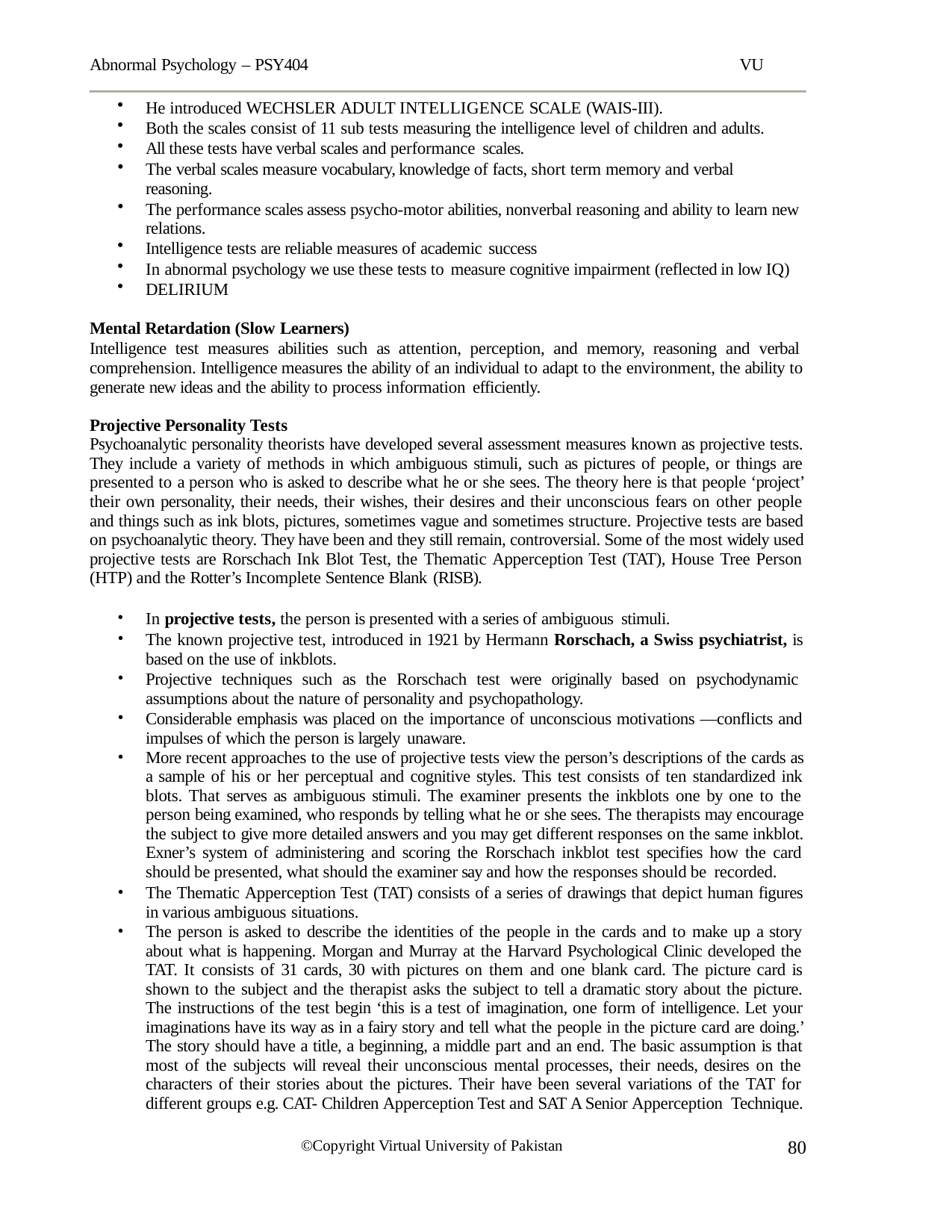

Abnormal Psychology – PSY404	VU

He introduced WECHSLER ADULT INTELLIGENCE SCALE (WAIS-III).
Both the scales consist of 11 sub tests measuring the intelligence level of children and adults.
All these tests have verbal scales and performance scales.
The verbal scales measure vocabulary, knowledge of facts, short term memory and verbal  reasoning.
The performance scales assess psycho-motor abilities, nonverbal reasoning and ability to learn new  relations.
Intelligence tests are reliable measures of academic success
In abnormal psychology we use these tests to measure cognitive impairment (reflected in low IQ)
DELIRIUM

Mental Retardation (Slow Learners)
Intelligence test measures abilities such as attention, perception, and memory, reasoning and verbal  comprehension. Intelligence measures the ability of an individual to adapt to the environment, the ability to  generate new ideas and the ability to process information efficiently.

Projective Personality Tests
Psychoanalytic personality theorists have developed several assessment measures known as projective tests.  They include a variety of methods in which ambiguous stimuli, such as pictures of people, or things are  presented to a person who is asked to describe what he or she sees. The theory here is that people ‘project’  their own personality, their needs, their wishes, their desires and their unconscious fears on other people  and things such as ink blots, pictures, sometimes vague and sometimes structure. Projective tests are based  on psychoanalytic theory. They have been and they still remain, controversial. Some of the most widely used  projective tests are Rorschach Ink Blot Test, the Thematic Apperception Test (TAT), House Tree Person  (HTP) and the Rotter’s Incomplete Sentence Blank (RISB).

In projective tests, the person is presented with a series of ambiguous stimuli.
The known projective test, introduced in 1921 by Hermann Rorschach, a Swiss psychiatrist, is  based on the use of inkblots.
Projective techniques such as the Rorschach test were originally based on psychodynamic  assumptions about the nature of personality and psychopathology.
Considerable emphasis was placed on the importance of unconscious motivations —conflicts and  impulses of which the person is largely unaware.
More recent approaches to the use of projective tests view the person’s descriptions of the cards as  a sample of his or her perceptual and cognitive styles. This test consists of ten standardized ink  blots. That serves as ambiguous stimuli. The examiner presents the inkblots one by one to the  person being examined, who responds by telling what he or she sees. The therapists may encourage  the subject to give more detailed answers and you may get different responses on the same inkblot.  Exner’s system of administering and scoring the Rorschach inkblot test specifies how the card  should be presented, what should the examiner say and how the responses should be recorded.
The Thematic Apperception Test (TAT) consists of a series of drawings that depict human figures  in various ambiguous situations.
The person is asked to describe the identities of the people in the cards and to make up a story  about what is happening. Morgan and Murray at the Harvard Psychological Clinic developed the  TAT. It consists of 31 cards, 30 with pictures on them and one blank card. The picture card is  shown to the subject and the therapist asks the subject to tell a dramatic story about the picture.  The instructions of the test begin ‘this is a test of imagination, one form of intelligence. Let your  imaginations have its way as in a fairy story and tell what the people in the picture card are doing.’  The story should have a title, a beginning, a middle part and an end. The basic assumption is that  most of the subjects will reveal their unconscious mental processes, their needs, desires on the  characters of their stories about the pictures. Their have been several variations of the TAT for  different groups e.g. CAT- Children Apperception Test and SAT A Senior Apperception  Technique.

80
©Copyright Virtual University of Pakistan